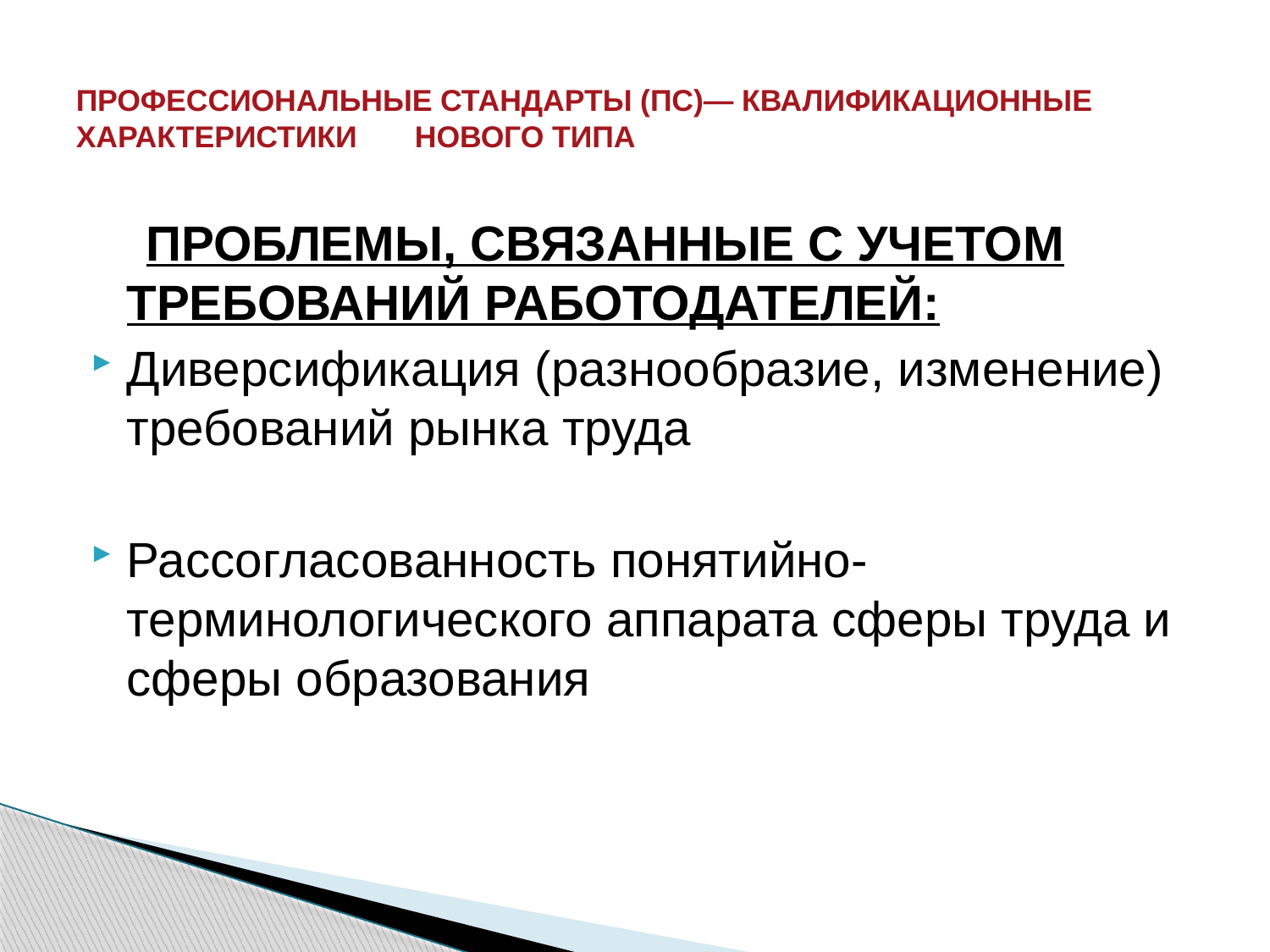

# Профессиональные стандарты (ПС)— квалификационные характеристики       нового типа
    ПРОБЛЕМЫ, СВЯЗАННЫЕ С УЧЕТОМ ТРЕБОВАНИЙ РАБОТОДАТЕЛЕЙ:
Диверсификация (разнообразие, изменение) требований рынка труда

Рассогласованность понятийно-терминологического аппарата сферы труда и сферы образования